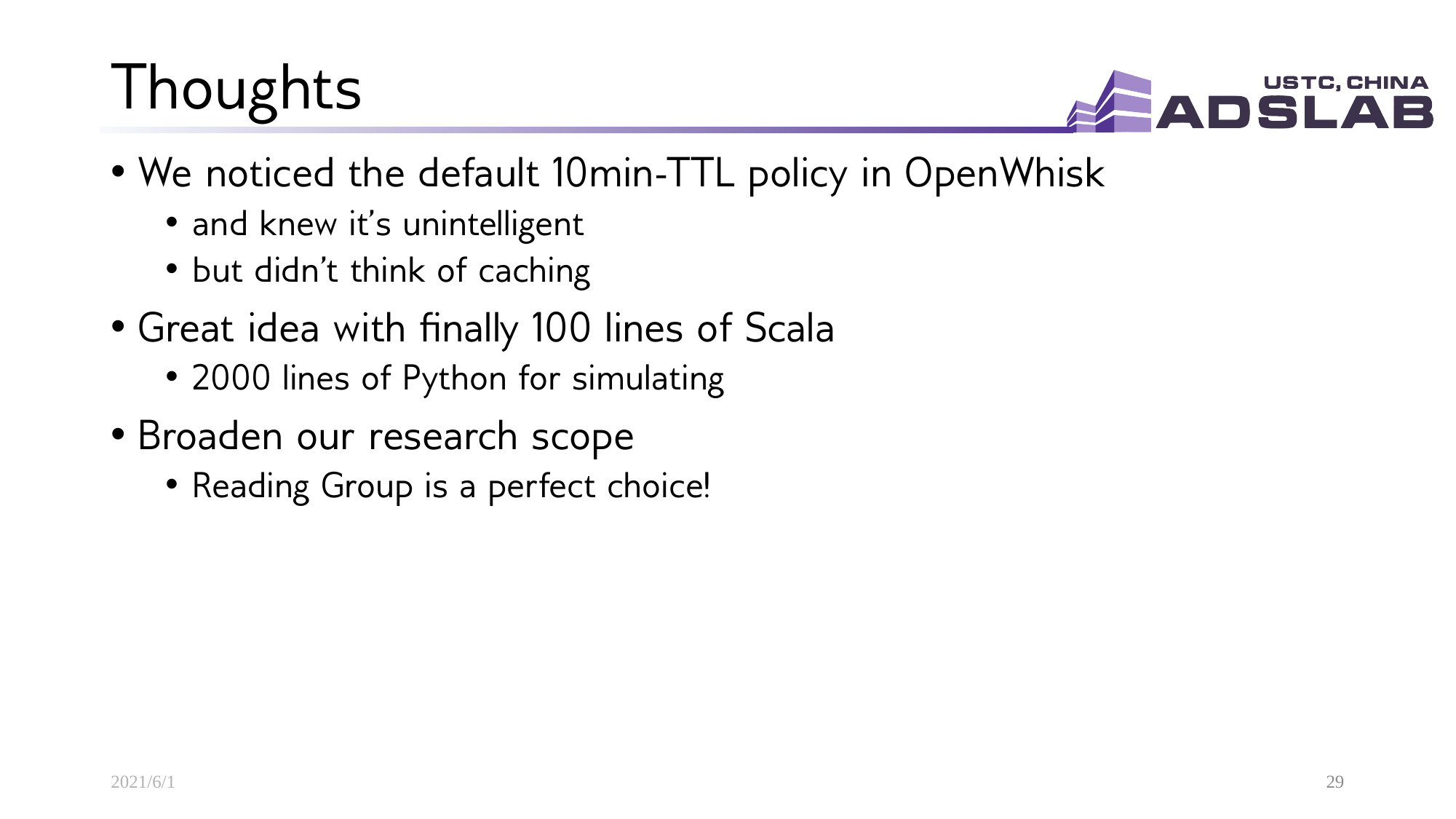

# Thoughts
We noticed the default 10min-TTL policy in OpenWhisk
and knew it’s unintelligent
but didn’t think of caching
Great idea with finally 100 lines of Scala
2000 lines of Python for simulating
Broaden our research scope
Reading Group is a perfect choice!

2021/6/1